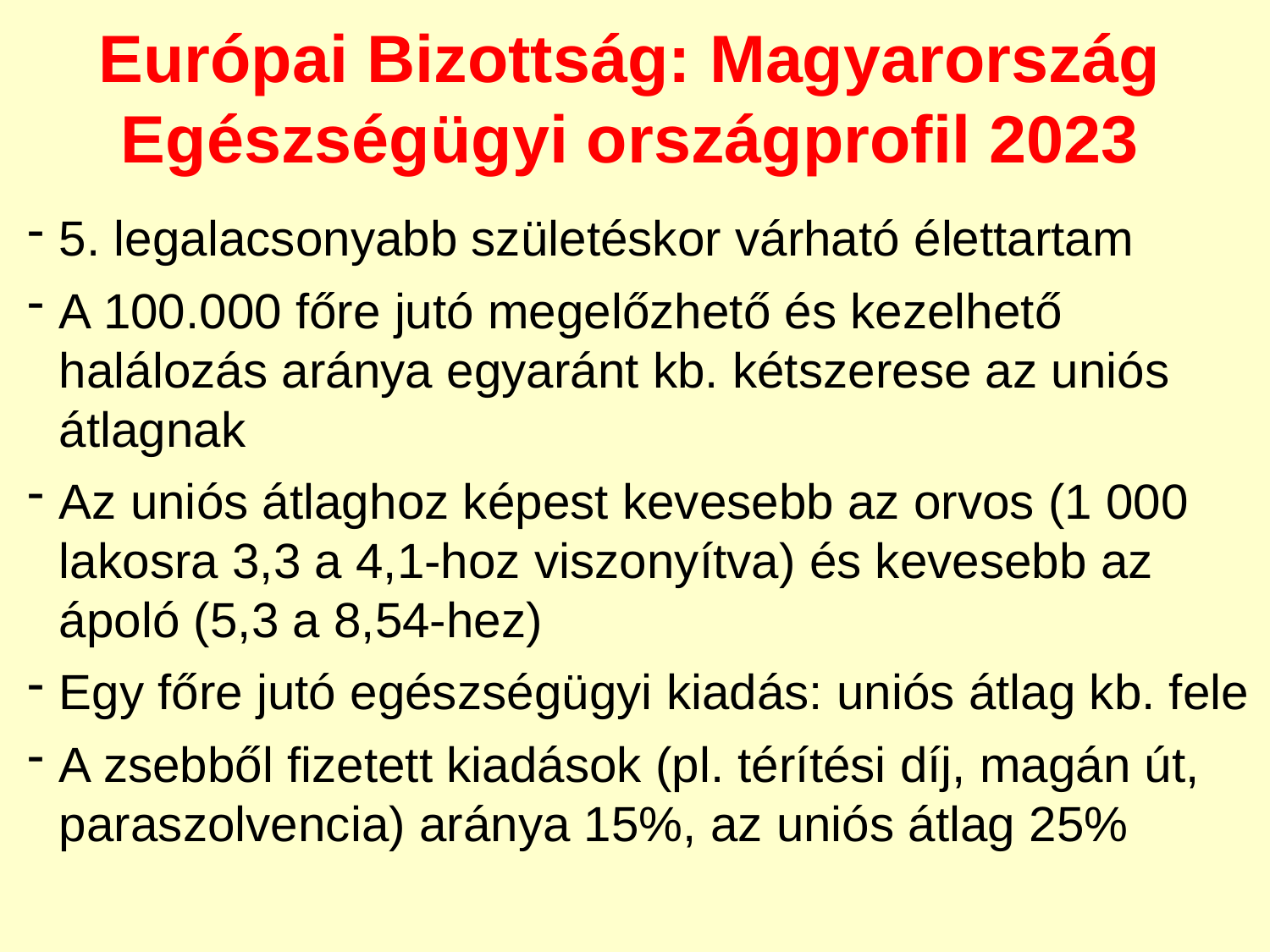

Európai Bizottság: Magyarország Egészségügyi országprofil 2023
5. legalacsonyabb születéskor várható élettartam
A 100.000 főre jutó megelőzhető és kezelhető halálozás aránya egyaránt kb. kétszerese az uniós átlagnak
Az uniós átlaghoz képest kevesebb az orvos (1 000 lakosra 3,3 a 4,1-hoz viszonyítva) és kevesebb az ápoló (5,3 a 8,54-hez)
Egy főre jutó egészségügyi kiadás: uniós átlag kb. fele
A zsebből fizetett kiadások (pl. térítési díj, magán út, paraszolvencia) aránya 15%, az uniós átlag 25%